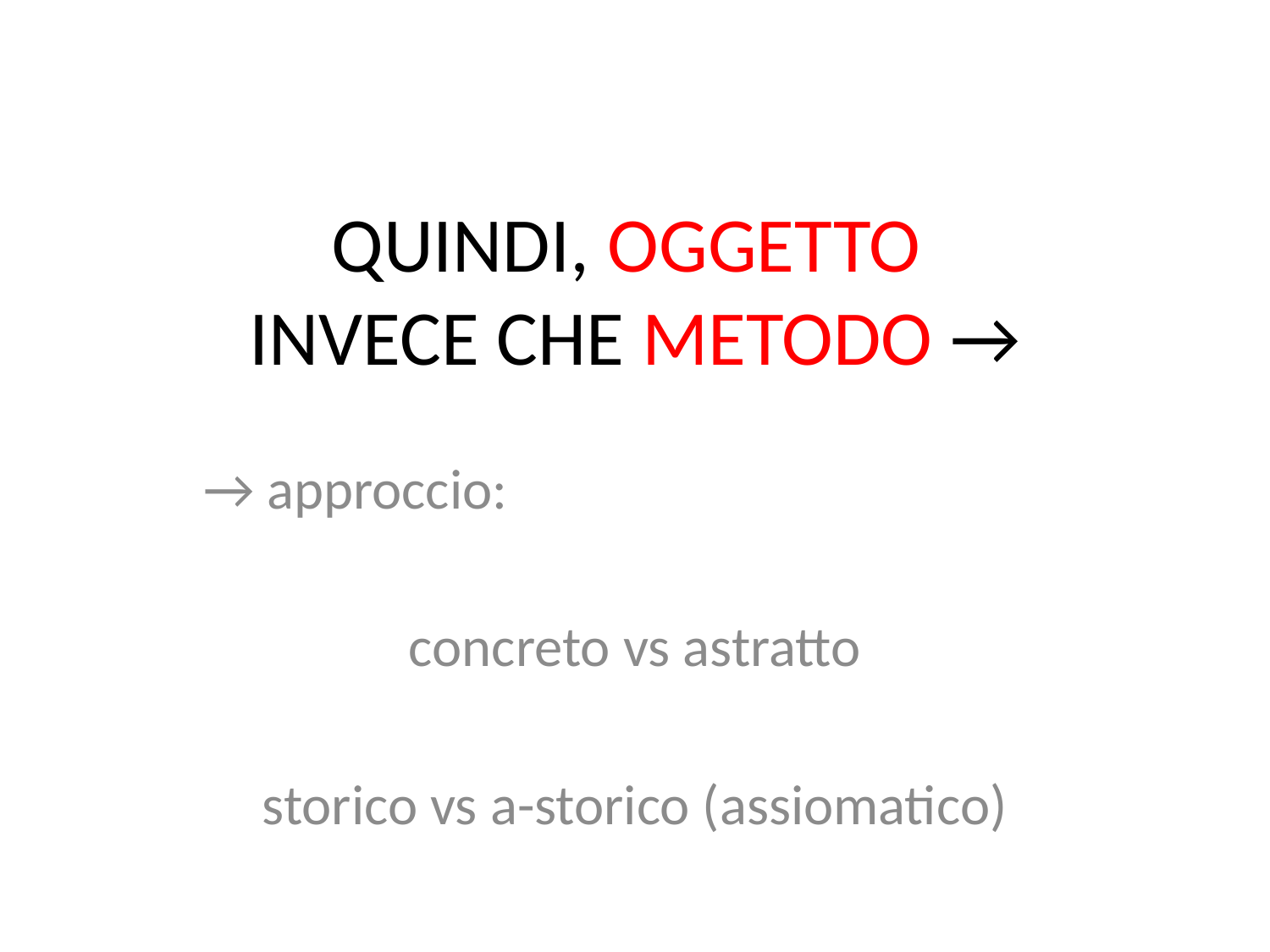

# QUINDI, OGGETTO INVECE CHE METODO →
→ approccio:

concreto vs astratto

storico vs a-storico (assiomatico)